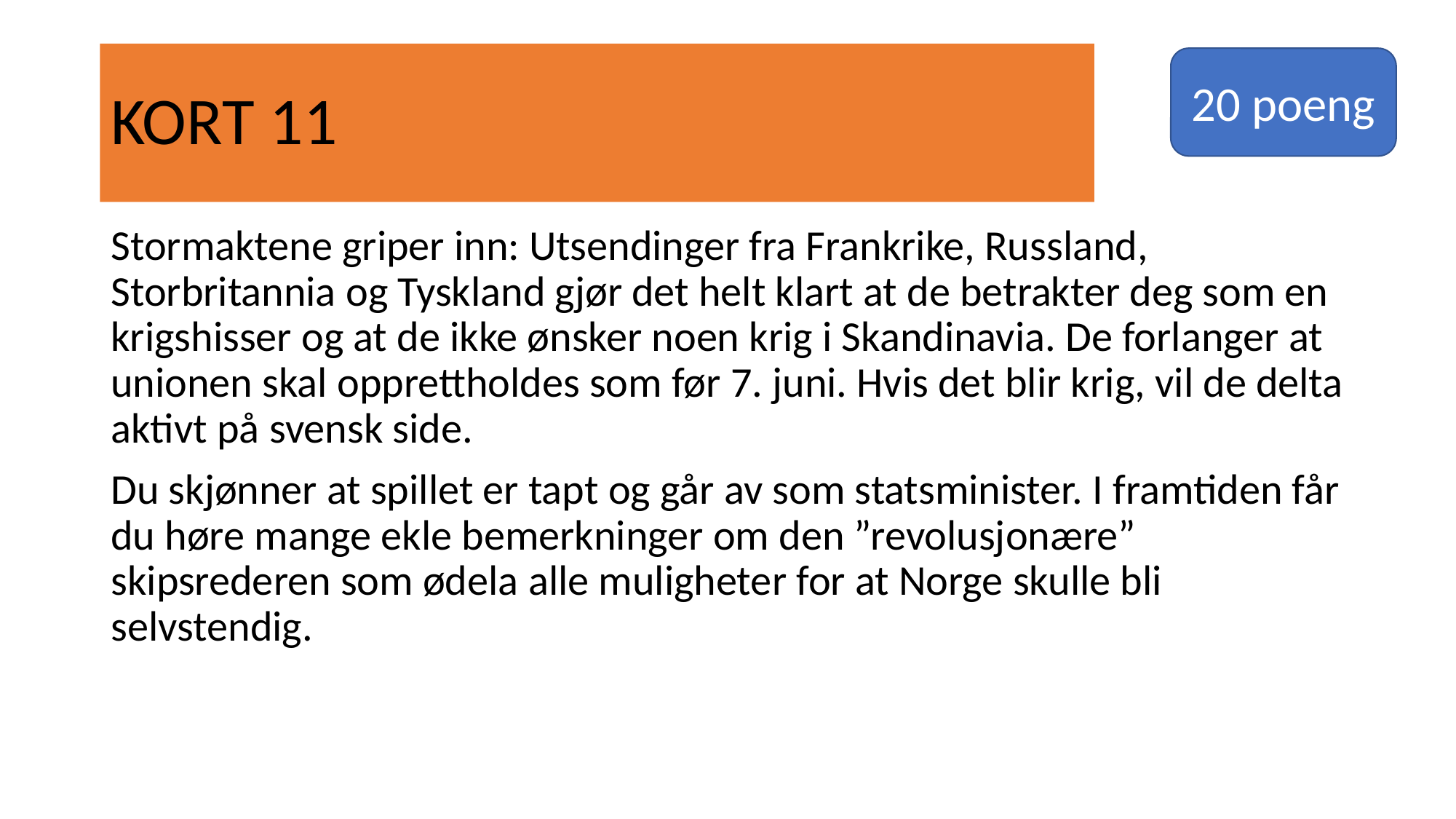

# KORT 11
20 poeng
Stormaktene griper inn: Utsendinger fra Frankrike, Russland, Storbritannia og Tyskland gjør det helt klart at de betrakter deg som en krigshisser og at de ikke ønsker noen krig i Skandinavia. De forlanger at unionen skal opprettholdes som før 7. juni. Hvis det blir krig, vil de delta aktivt på svensk side.
Du skjønner at spillet er tapt og går av som statsminister. I framtiden får du høre mange ekle bemerkninger om den ”revolusjonære” skipsrederen som ødela alle muligheter for at Norge skulle bli selvstendig.